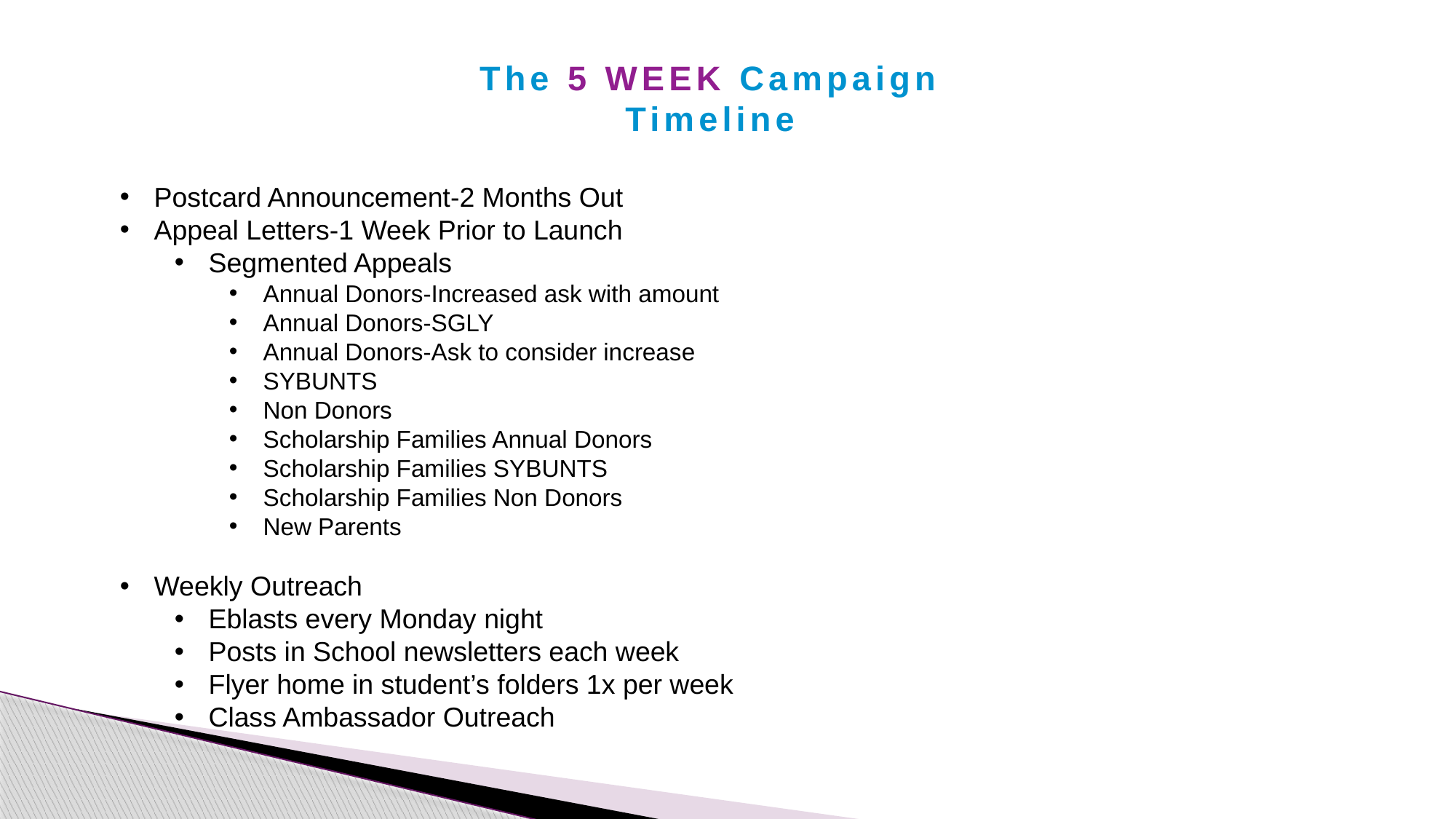

The 5 WEEK Campaign
Timeline
Postcard Announcement-2 Months Out
Appeal Letters-1 Week Prior to Launch
Segmented Appeals
Annual Donors-Increased ask with amount
Annual Donors-SGLY
Annual Donors-Ask to consider increase
SYBUNTS
Non Donors
Scholarship Families Annual Donors
Scholarship Families SYBUNTS
Scholarship Families Non Donors
New Parents
Weekly Outreach
Eblasts every Monday night
Posts in School newsletters each week
Flyer home in student’s folders 1x per week
Class Ambassador Outreach